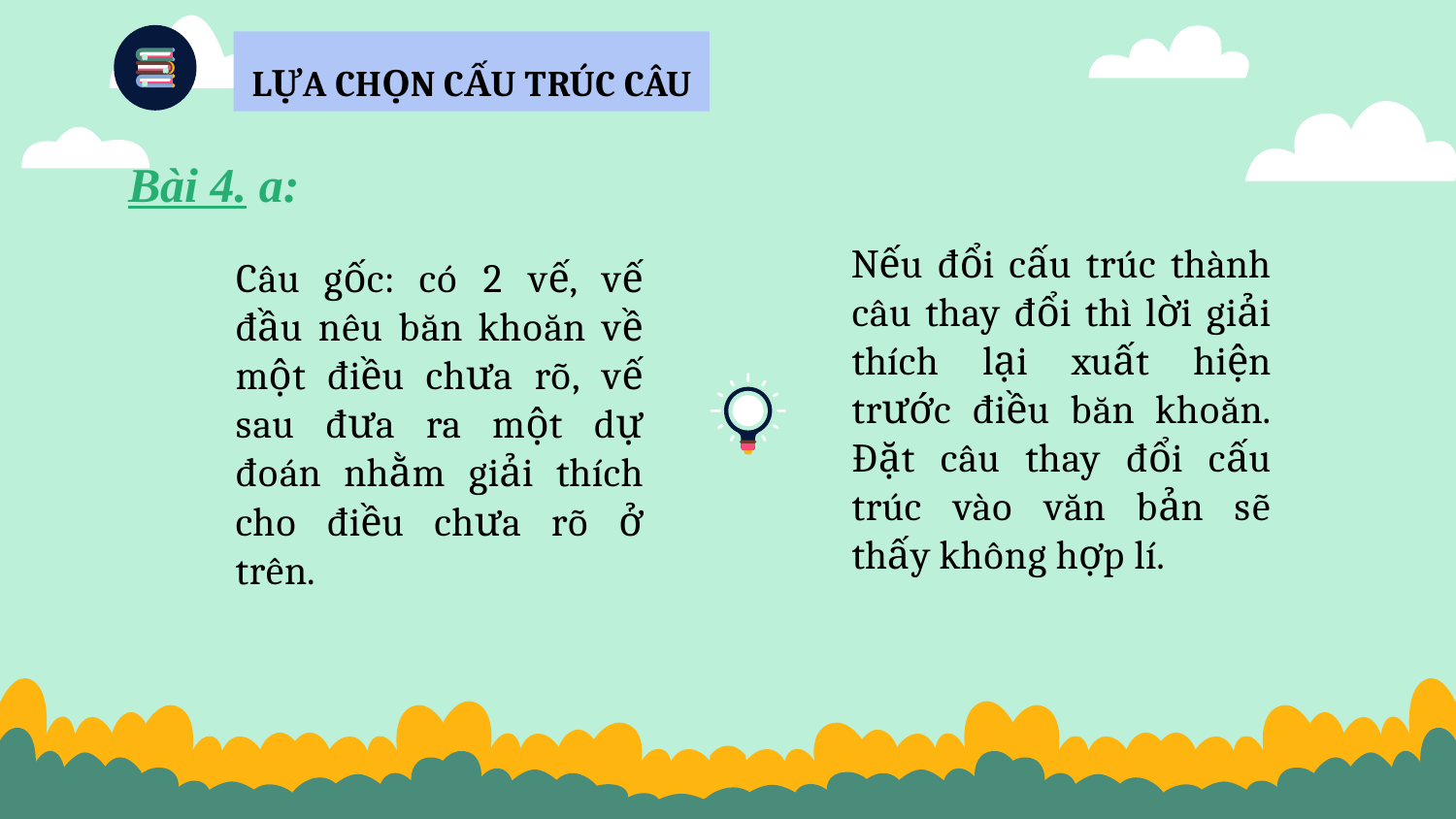

LỰA CHỌN CẤU TRÚC CÂU
Bài 4. a:
Nếu đổi cấu trúc thành câu thay đổi thì lời giải thích lại xuất hiện trước điều băn khoăn. Đặt câu thay đổi cấu trúc vào văn bản sẽ thấy không hợp lí.
Câu gốc: có 2 vế, vế đầu nêu băn khoăn về một điều chưa rõ, vế sau đưa ra một dự đoán nhằm giải thích cho điều chưa rõ ở trên.